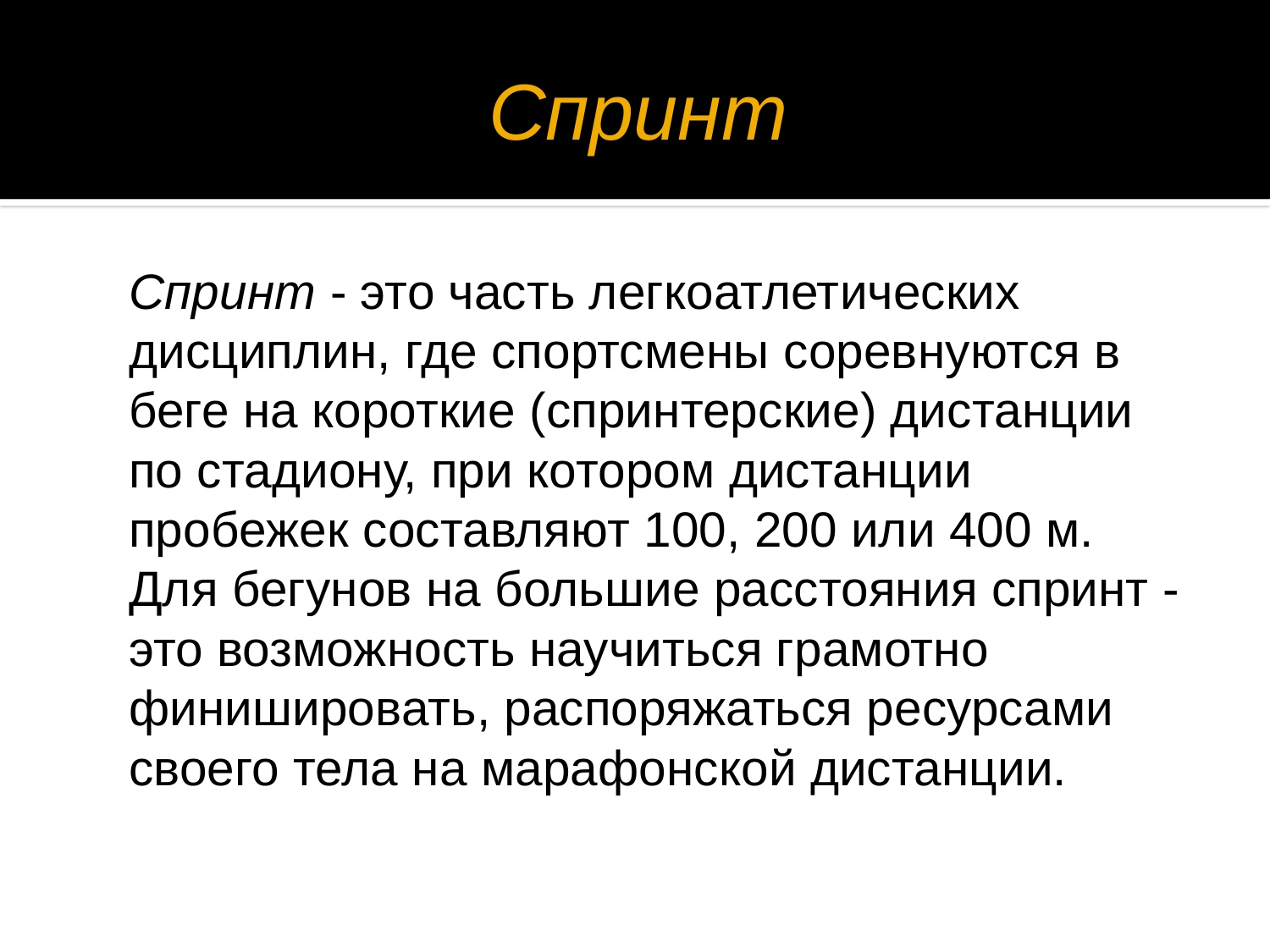

# Спринт
		Спринт - это часть легкоатлетических дисциплин, где спортсмены соревнуются в беге на короткие (спринтерские) дистанции по стадиону, при котором дистанции пробежек составляют 100, 200 или 400 м.
		Для бегунов на большие расстояния спринт - это возможность научиться грамотно финишировать, распоряжаться ресурсами своего тела на марафонской дистанции.